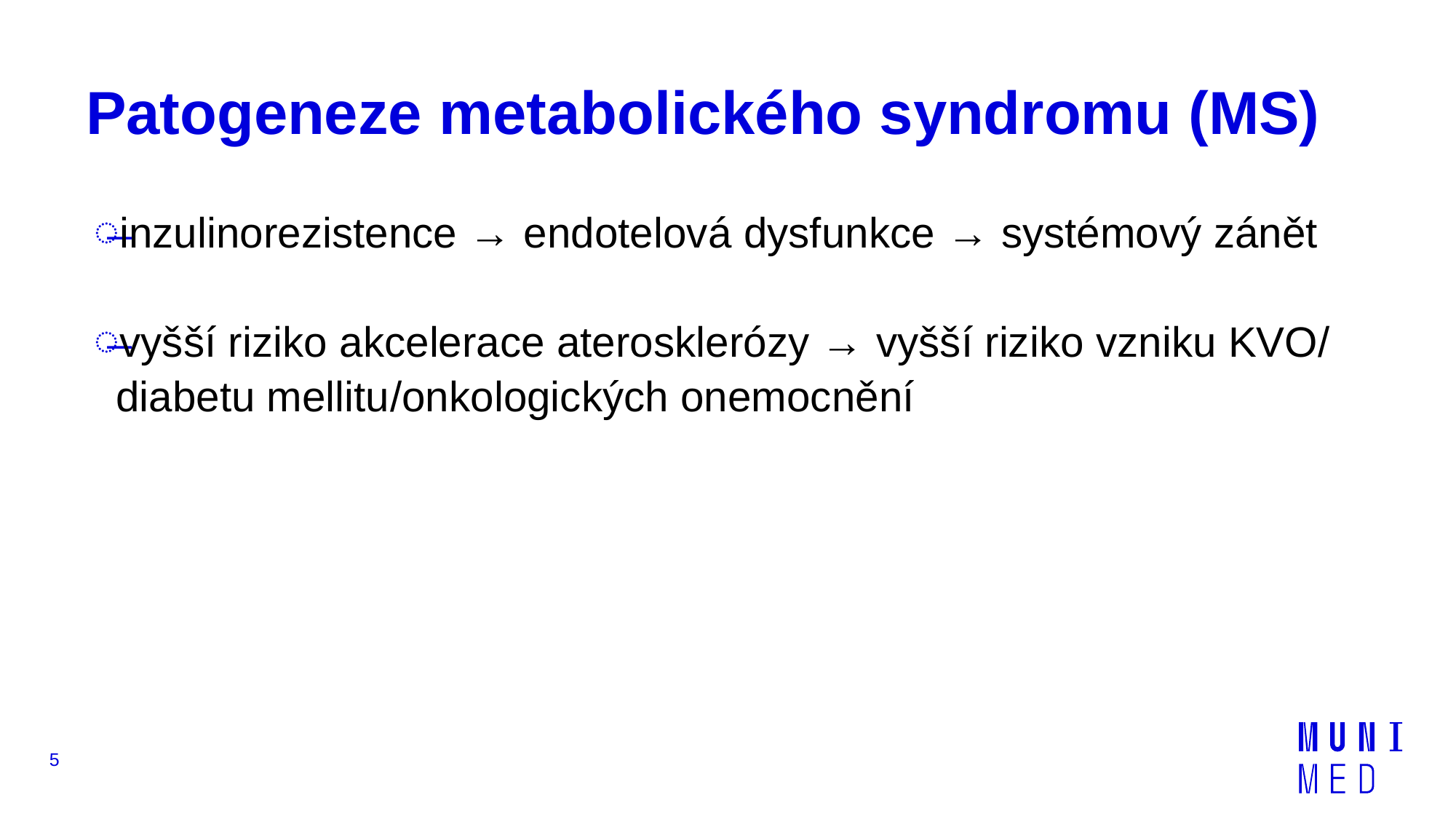

# Patogeneze metabolického syndromu (MS)
inzulinorezistence → endotelová dysfunkce → systémový zánět

vyšší riziko akcelerace aterosklerózy → vyšší riziko vzniku KVO/ diabetu mellitu/onkologických onemocnění
5